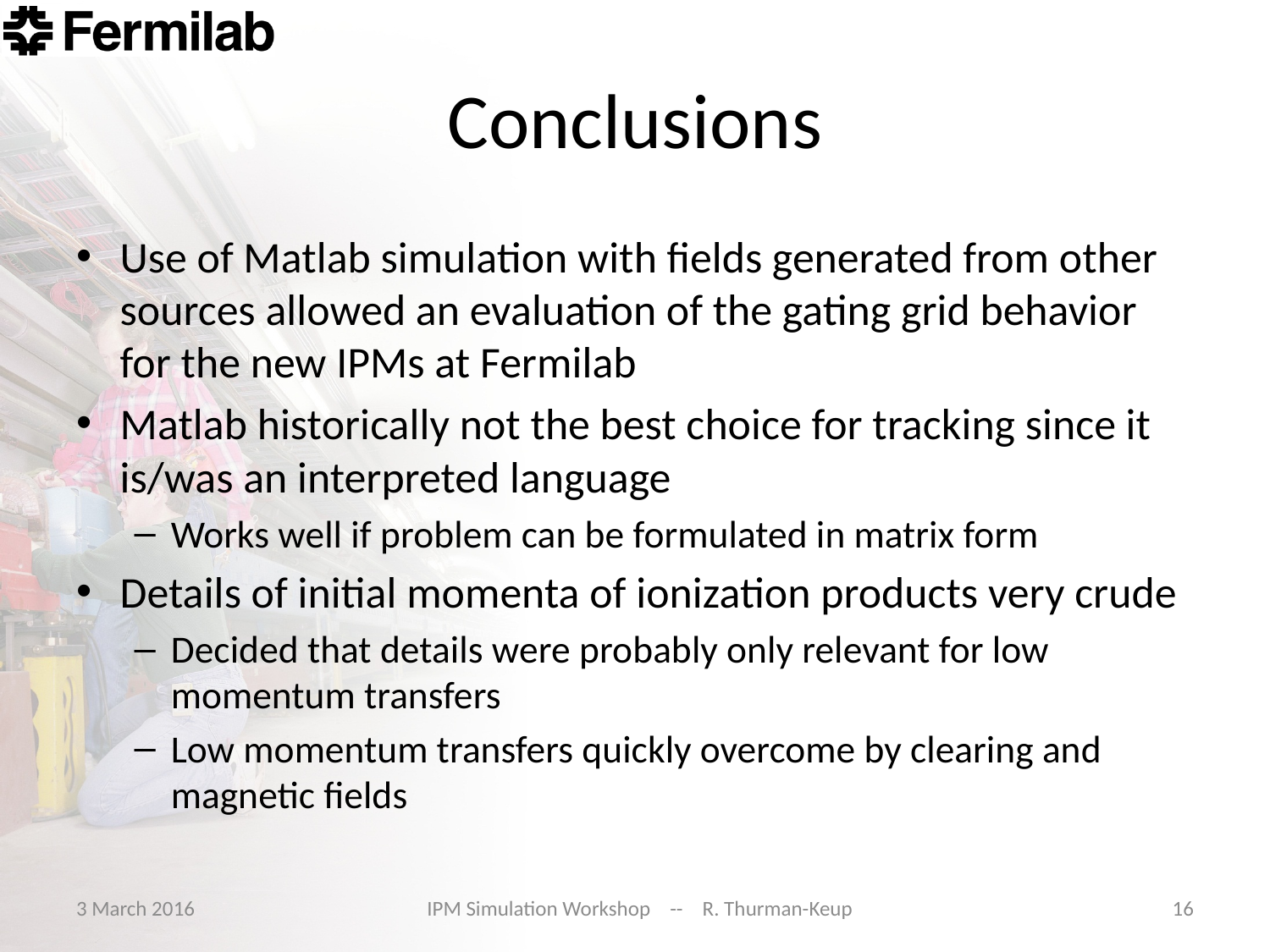

# Conclusions
Use of Matlab simulation with fields generated from other sources allowed an evaluation of the gating grid behavior for the new IPMs at Fermilab
Matlab historically not the best choice for tracking since it is/was an interpreted language
Works well if problem can be formulated in matrix form
Details of initial momenta of ionization products very crude
Decided that details were probably only relevant for low momentum transfers
Low momentum transfers quickly overcome by clearing and magnetic fields
3 March 2016
IPM Simulation Workshop    --    R. Thurman-Keup
16